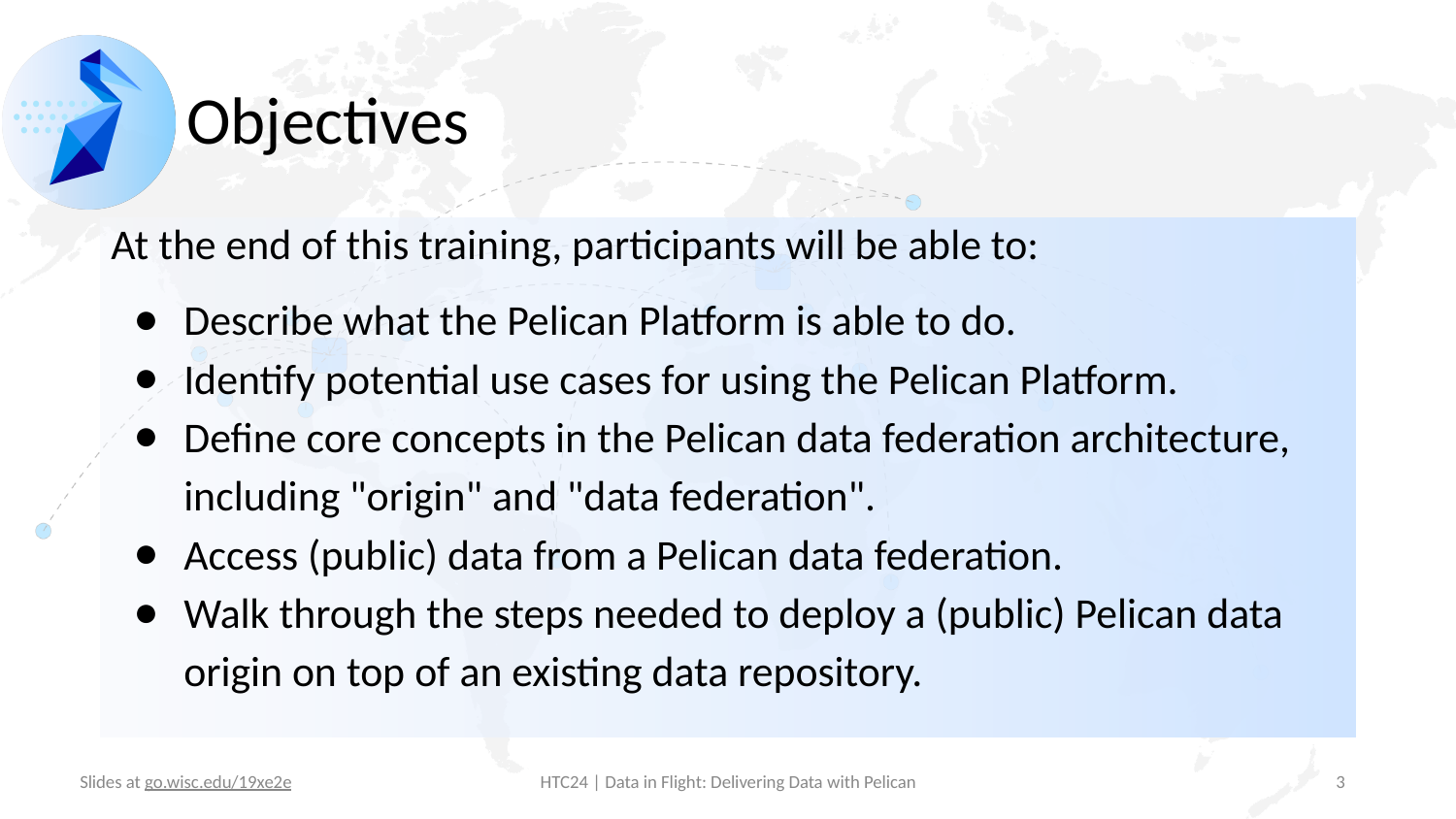

# Objectives
At the end of this training, participants will be able to:
Describe what the Pelican Platform is able to do.
Identify potential use cases for using the Pelican Platform.
Define core concepts in the Pelican data federation architecture, including "origin" and "data federation".
Access (public) data from a Pelican data federation.
Walk through the steps needed to deploy a (public) Pelican data origin on top of an existing data repository.
3